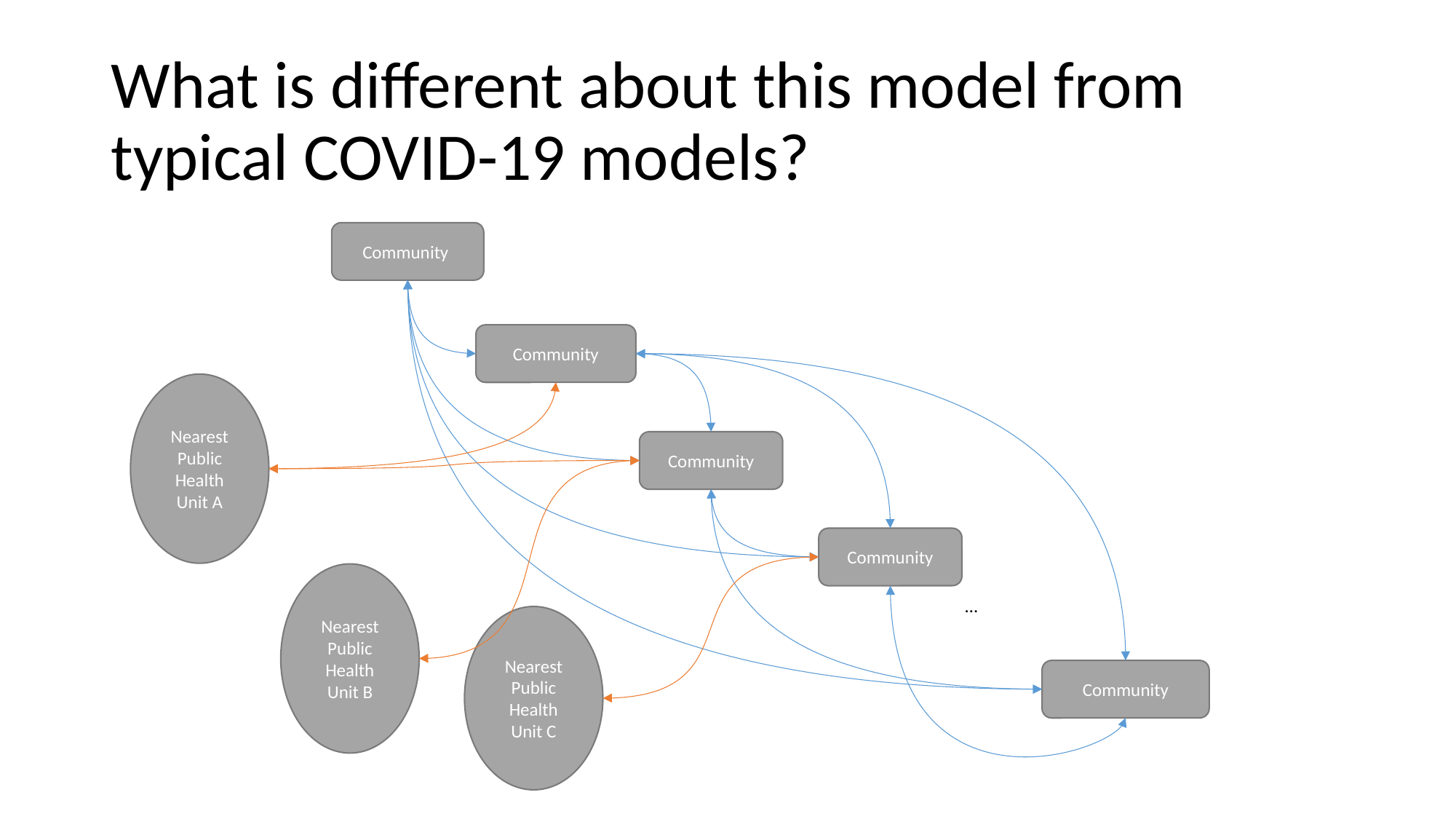

# What is different about this model from typical COVID-19 models?
Community
Community
Nearest Public Health Unit A
Community
Community
Nearest Public Health Unit B
…
Nearest Public Health Unit C
Community